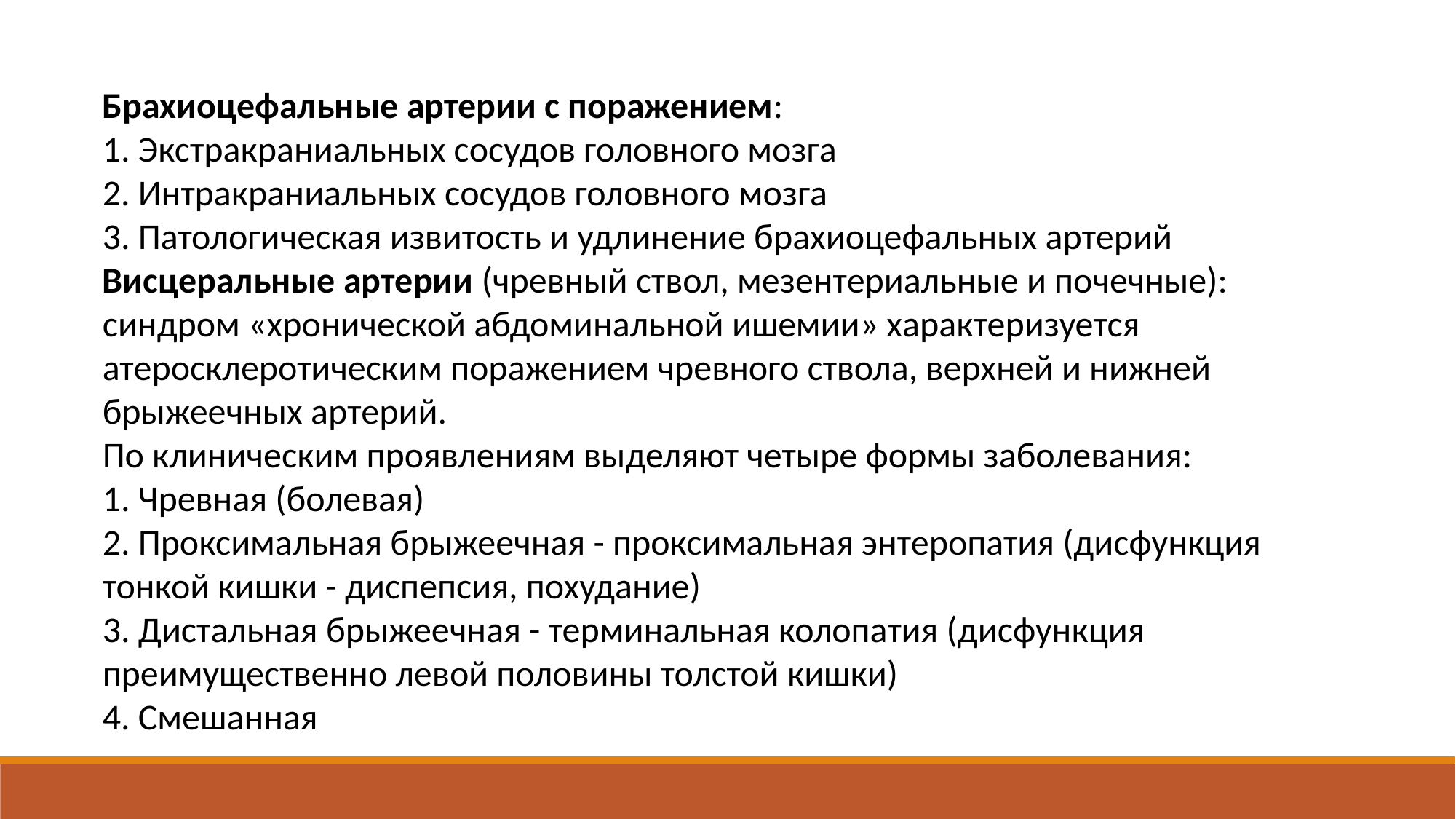

Брахиоцефальные артерии с поражением:
1. Экстракраниальных сосудов головного мозга
2. Интракраниальных сосудов головного мозга
3. Патологическая извитость и удлинение брахиоцефальных артерий
Висцеральные артерии (чревный ствол, мезентериальные и почечные):
синдром «хронической абдоминальной ишемии» характеризуется атеросклеротическим поражением чревного ствола, верхней и нижней брыжеечных артерий.
По клиническим проявлениям выделяют четыре формы заболевания:
1. Чревная (болевая)
2. Проксимальная брыжеечная - проксимальная энтеропатия (дисфункция тонкой кишки - диспепсия, похудание)
3. Дистальная брыжеечная - терминальная колопатия (дисфункция преимущественно левой половины толстой кишки)
4. Смешанная